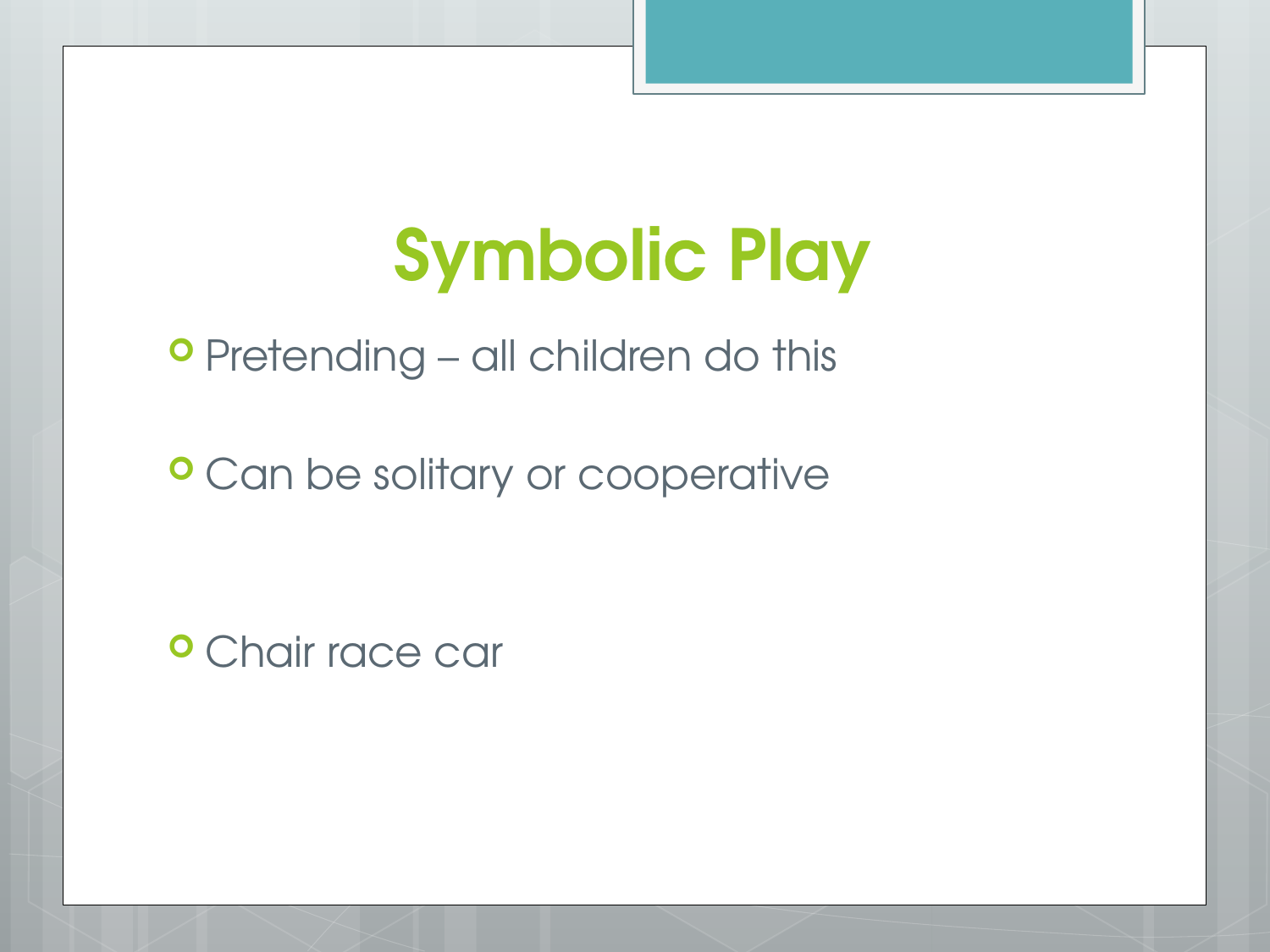

# Symbolic Play
Pretending – all children do this

Can be solitary or cooperative

Chair race car